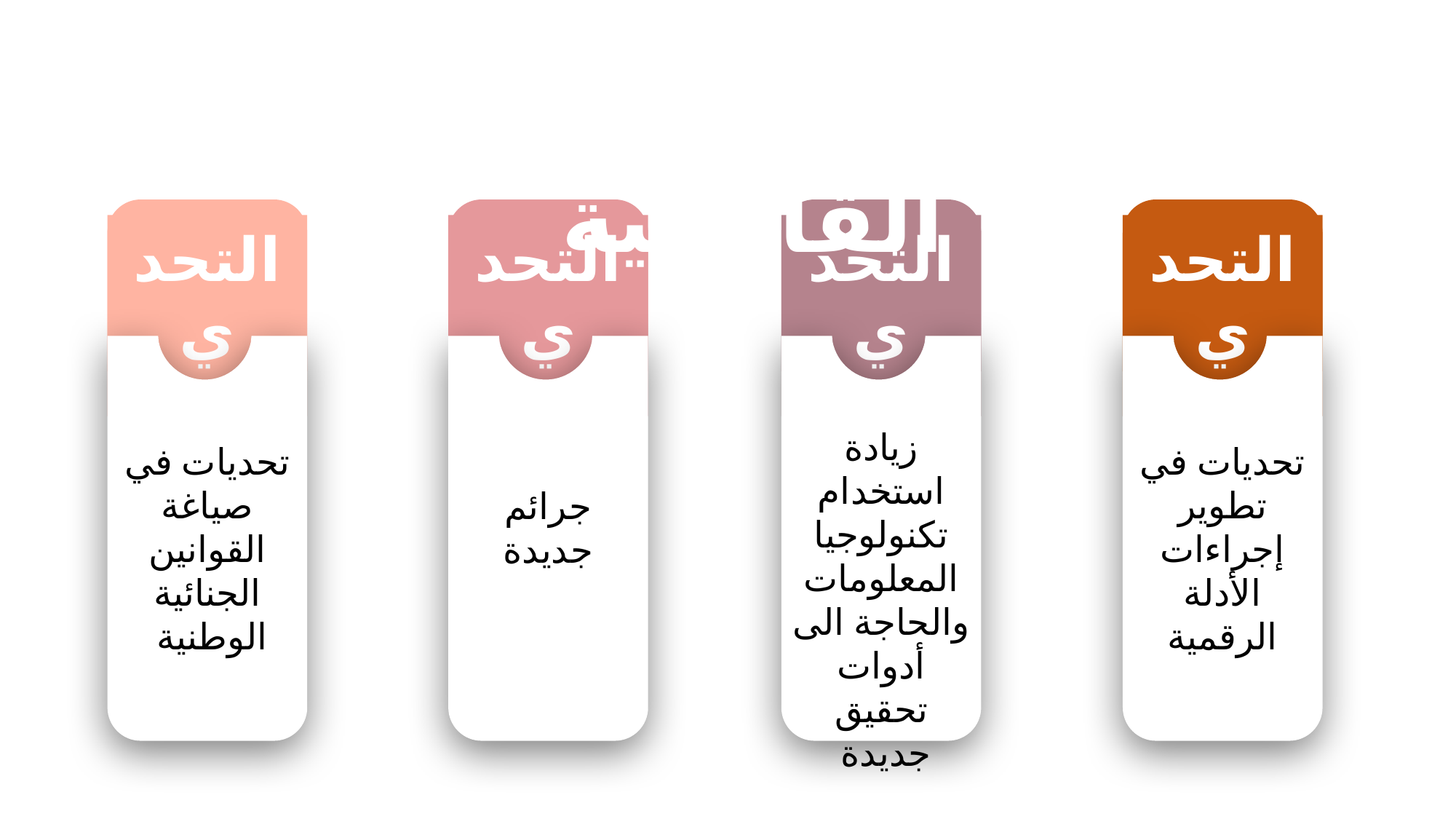

التحديات القانونية

التحدي
1

التحدي
2

التحدي
3

التحدي
4

تحديات في صياغة القوانين الجنائية الوطنية

جرائم جديدة

زيادة استخدام تكنولوجيا المعلومات والحاجة الى أدوات تحقيق جديدة

تحديات في تطوير إجراءات الأدلة الرقمية